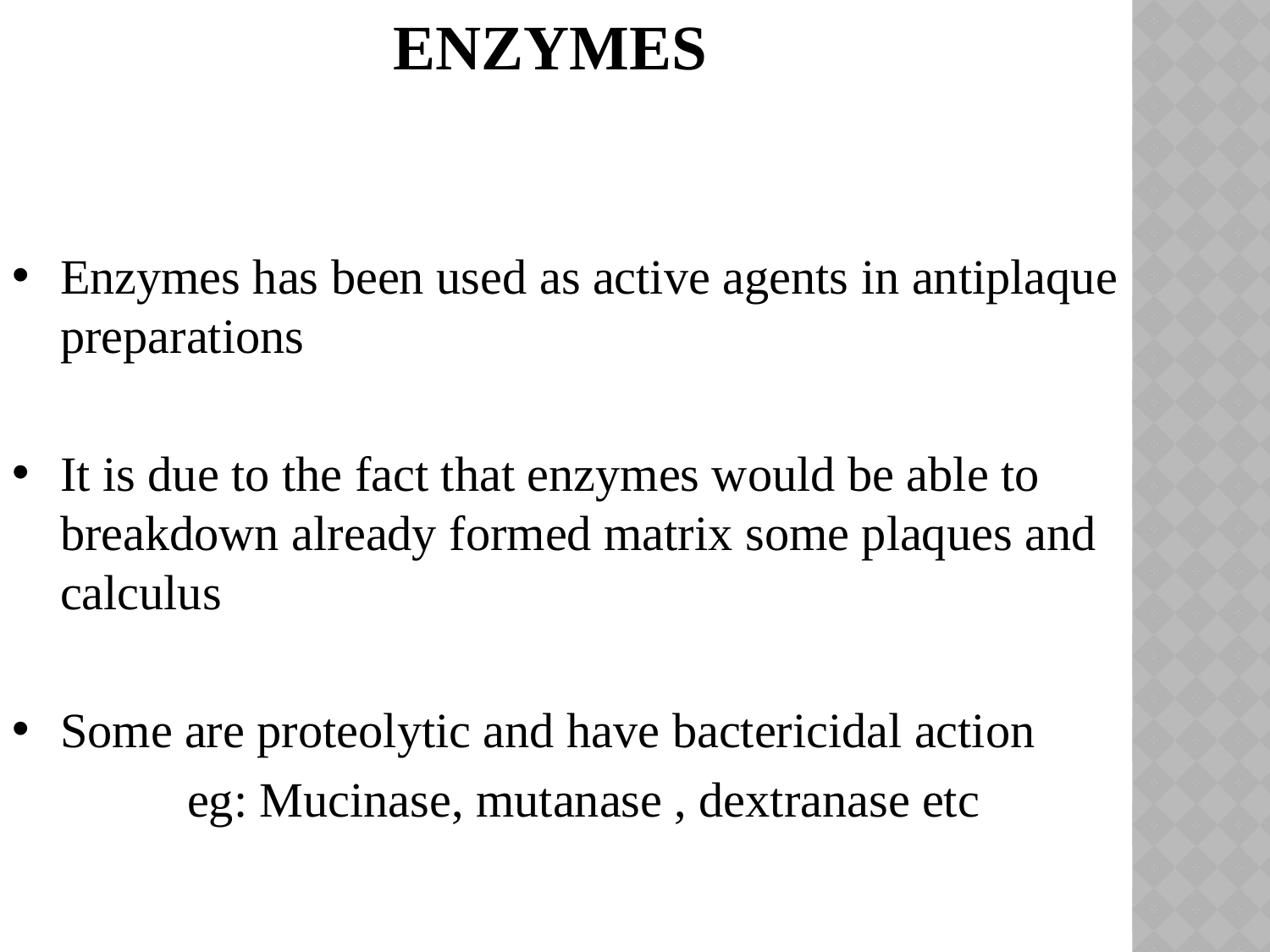

ENZYMES

Enzymes has been used as active agents in antiplaque preparations

It is due to the fact that enzymes would be able to breakdown already formed matrix some plaques and calculus

Some are proteolytic and have bactericidal action
		eg: Mucinase, mutanase , dextranase etc